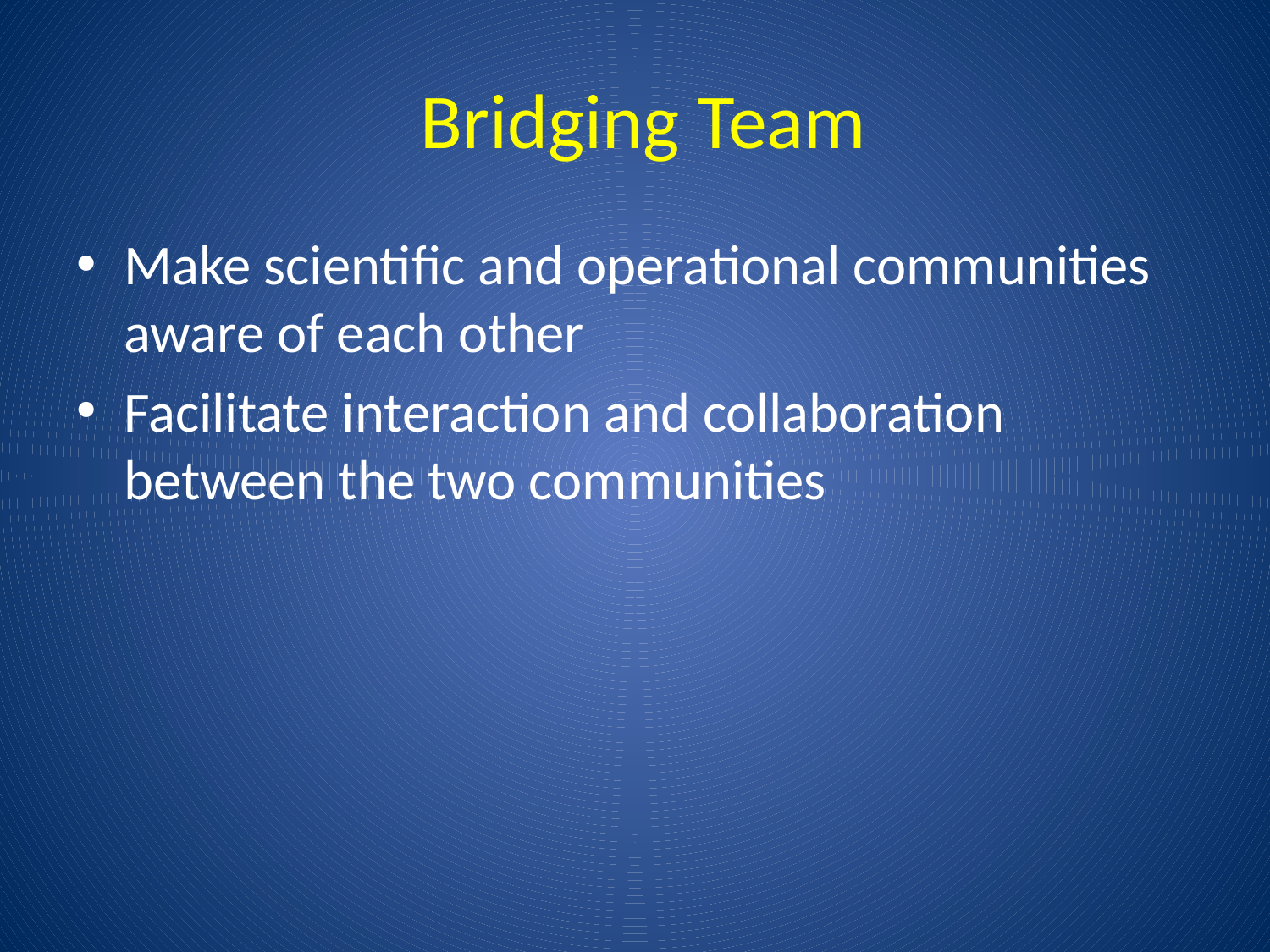

# Bridging Team
Make scientific and operational communities aware of each other
Facilitate interaction and collaboration between the two communities